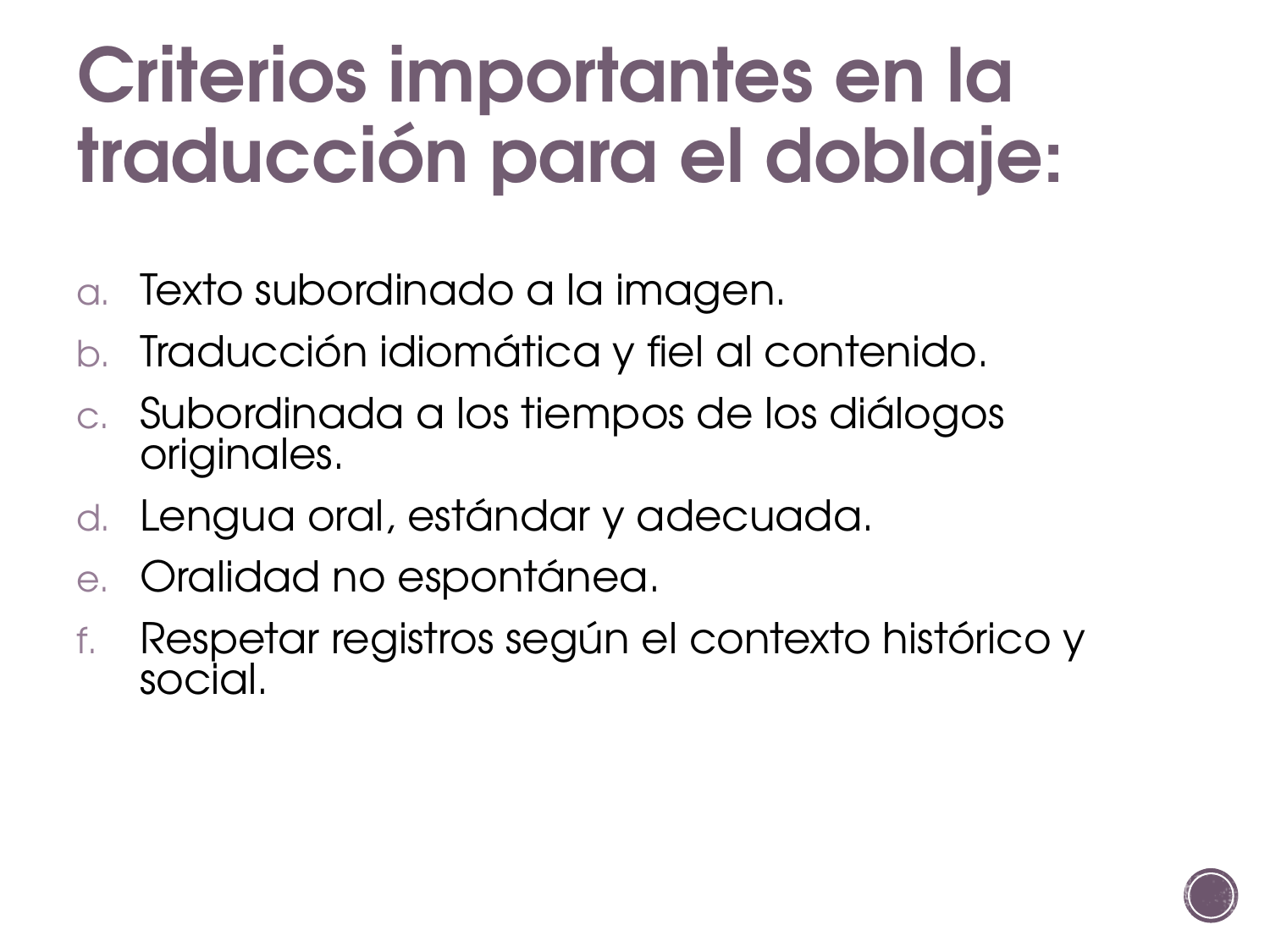

# Criterios importantes en la traducción para el doblaje:
Texto subordinado a la imagen.
Traducción idiomática y fiel al contenido.
Subordinada a los tiempos de los diálogos originales.
Lengua oral, estándar y adecuada.
Oralidad no espontánea.
Respetar registros según el contexto histórico y social.